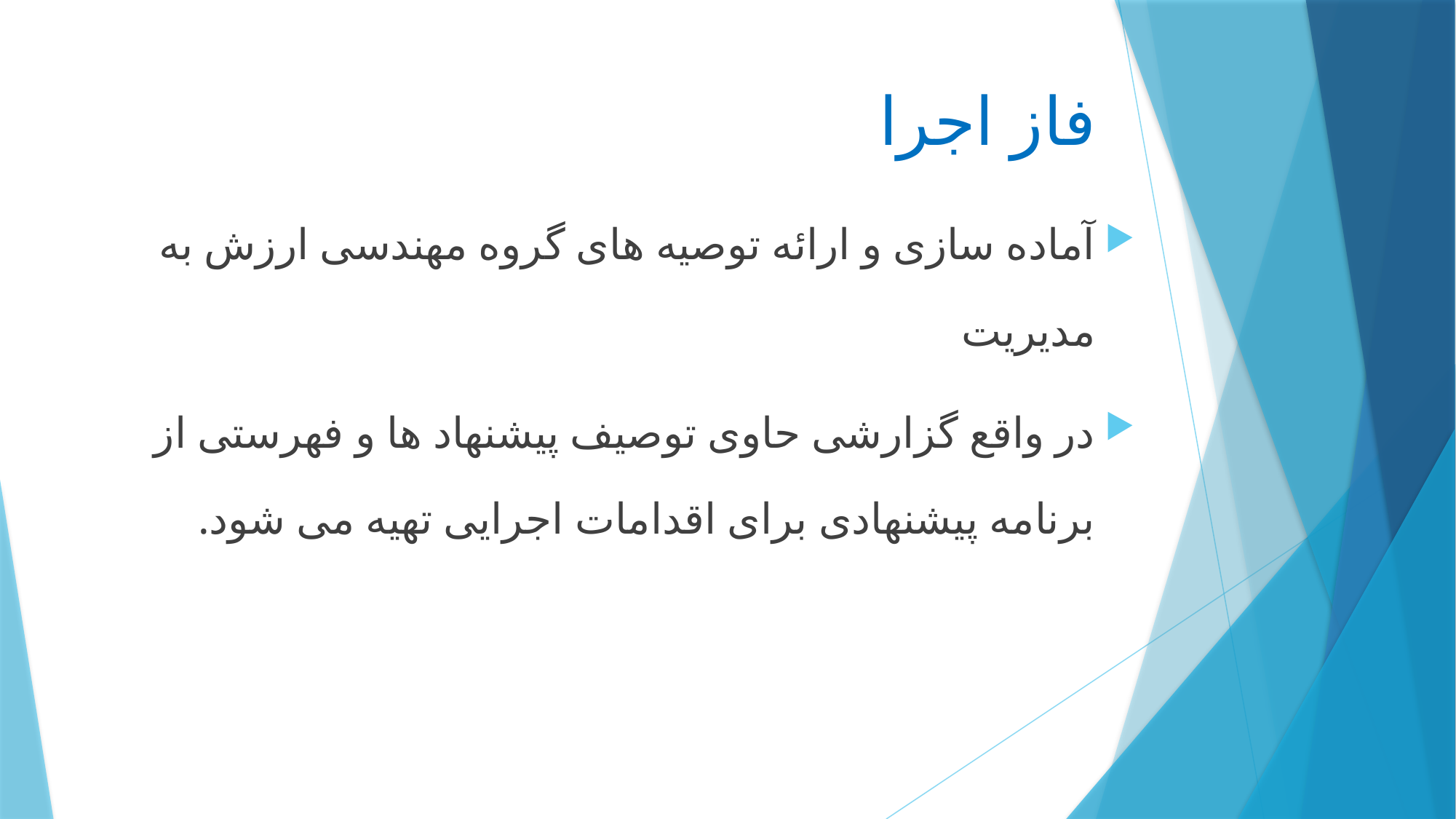

# فاز اجرا
آماده سازی و ارائه توصیه های گروه مهندسی ارزش به مدیریت
در واقع گزارشی حاوی توصیف پیشنهاد ها و فهرستی از برنامه پیشنهادی برای اقدامات اجرایی تهیه می شود.